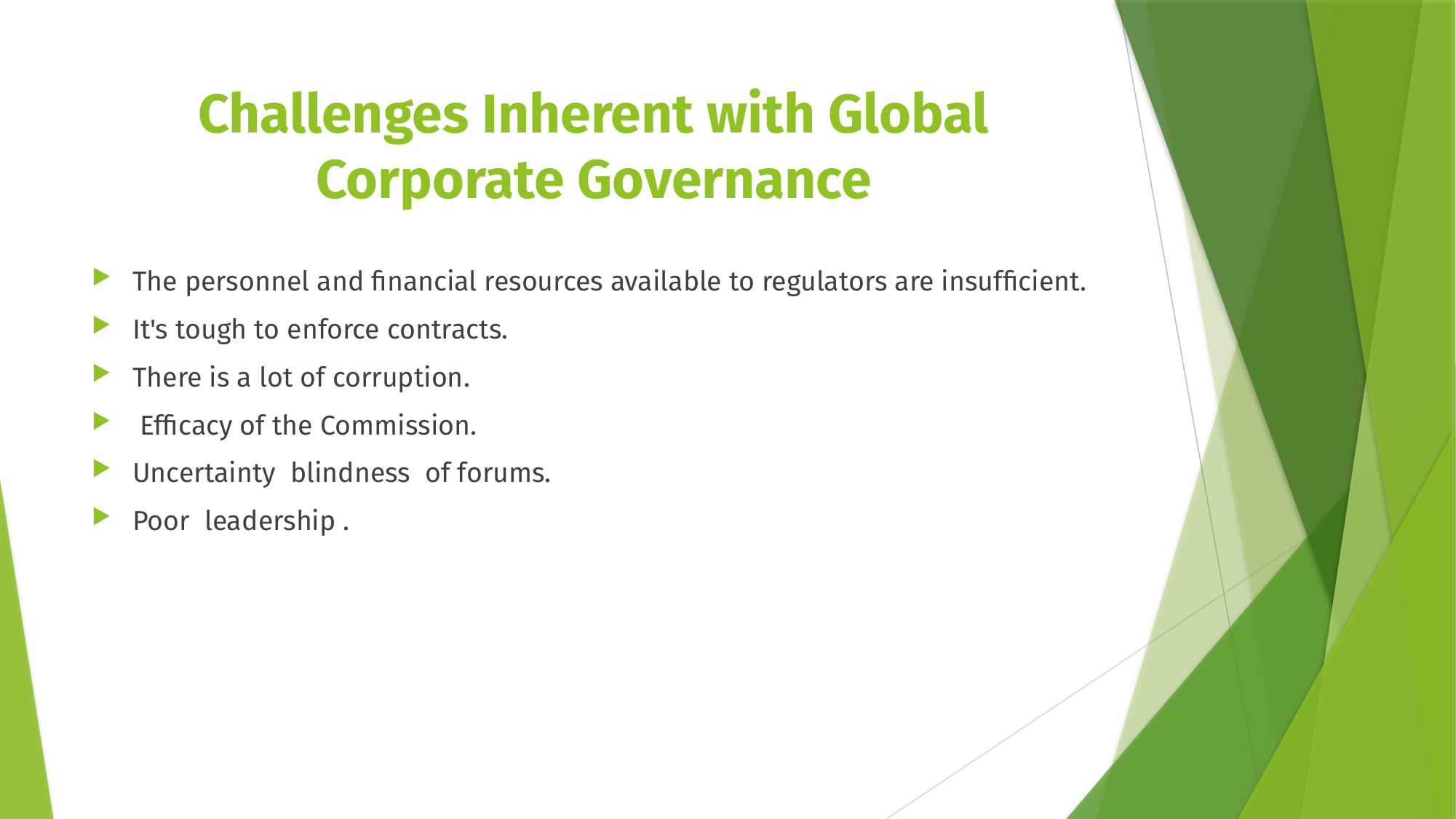

# Challenges Inherent with Global Corporate Governance
The personnel and financial resources available to regulators are insufficient.
It's tough to enforce contracts.
There is a lot of corruption.
 Efficacy of the Commission.
Uncertainty  blindness  of forums.
Poor  leadership .